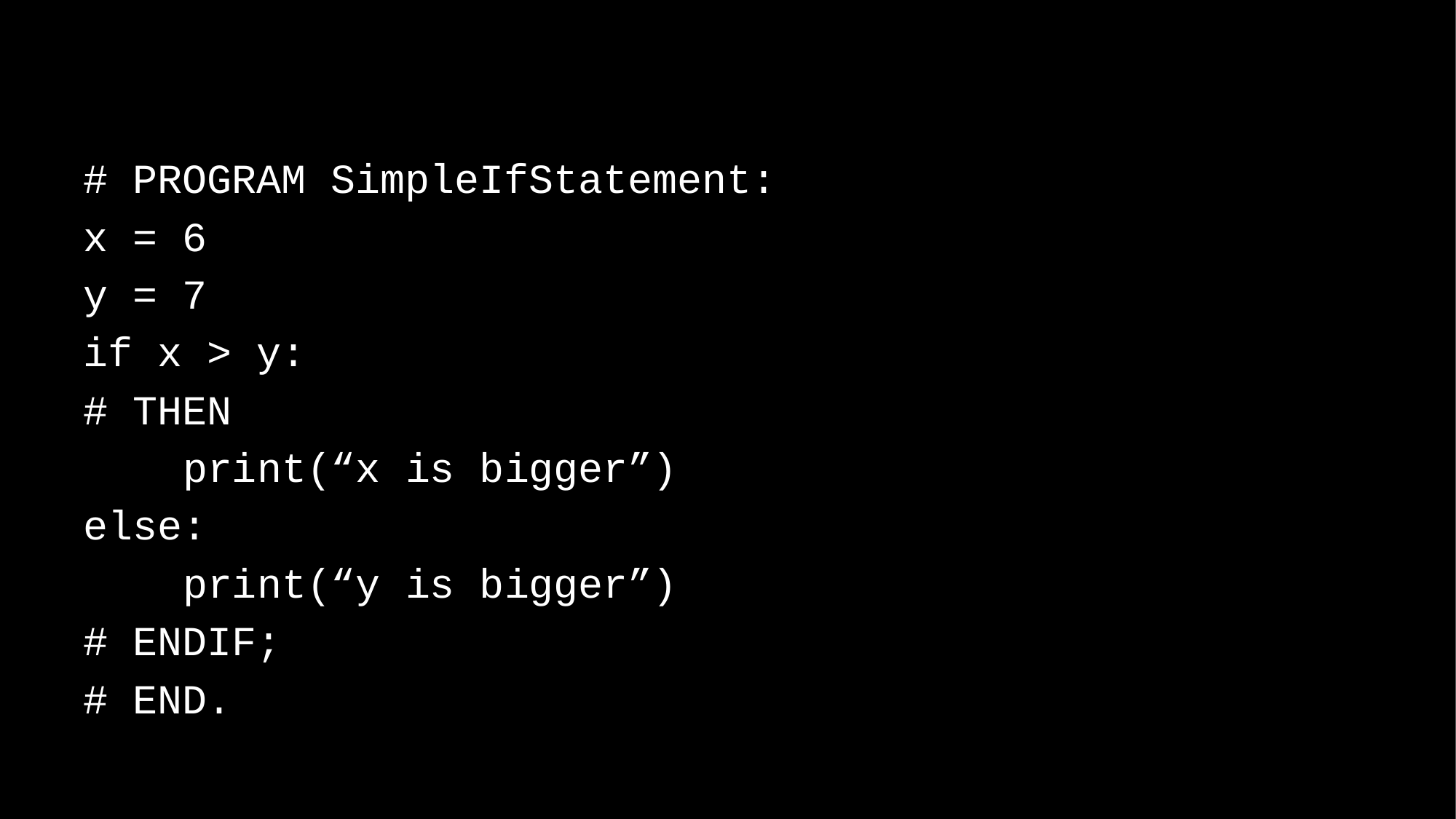

# PROGRAM SimpleIfStatement:
x = 6
y = 7
if x > y:
# THEN
    print(“x is bigger”)
else:
    print(“y is bigger”)
# ENDIF;
# END.